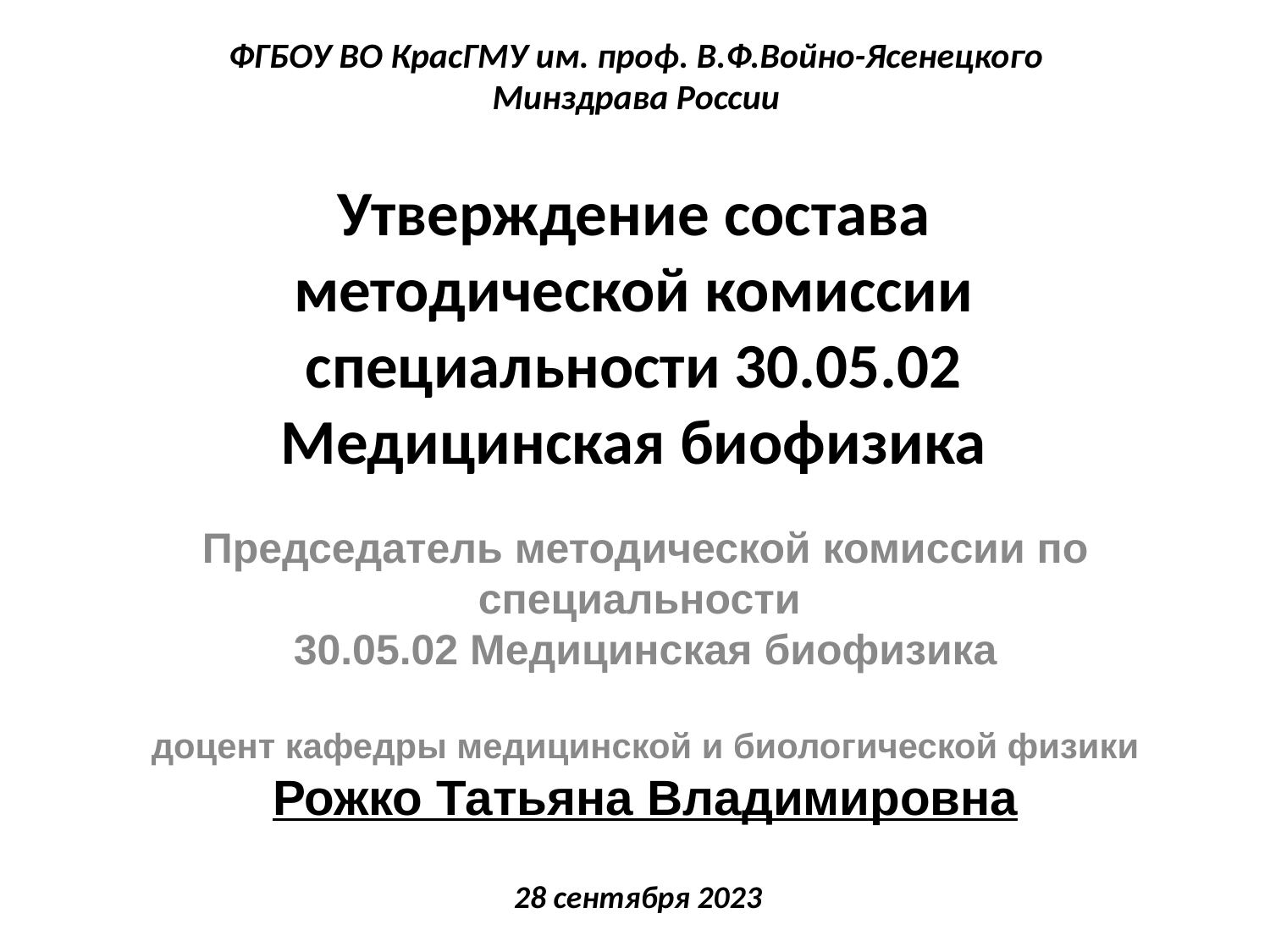

ФГБОУ ВО КрасГМУ им. проф. В.Ф.Войно-Ясенецкого Минздрава России
Утверждение состава методической комиссии специальности 30.05.02 Медицинская биофизика
Председатель методической комиссии по специальности
30.05.02 Медицинская биофизика

доцент кафедры медицинской и биологической физики
Рожко Татьяна Владимировна

28 сентября 2023